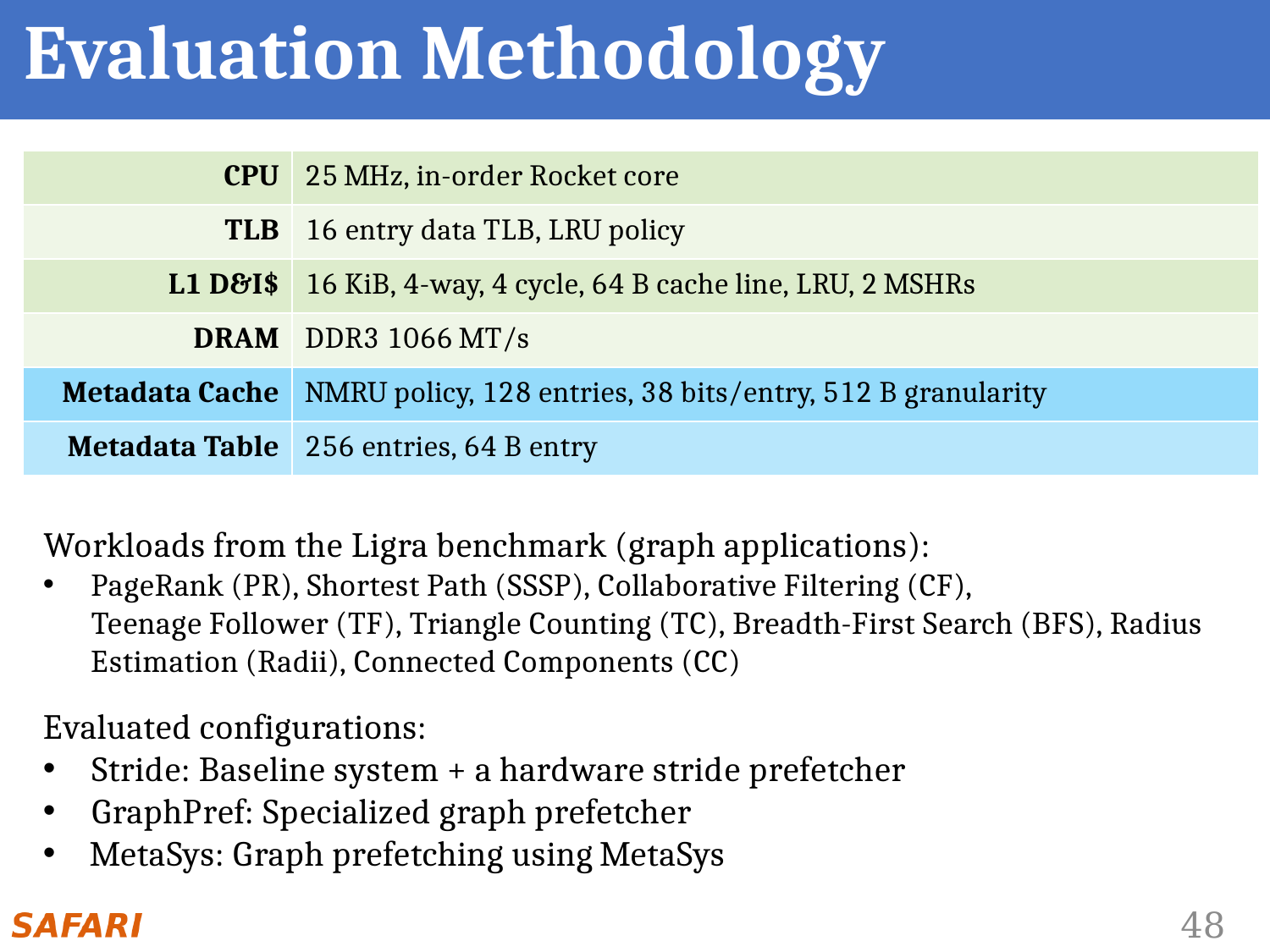

# Evaluation Methodology
| CPU | 25 MHz, in-order Rocket core |
| --- | --- |
| TLB | 16 entry data TLB, LRU policy |
| L1 D&I$ | 16 KiB, 4-way, 4 cycle, 64 B cache line, LRU, 2 MSHRs |
| DRAM | DDR3 1066 MT/s |
| Metadata Cache | NMRU policy, 128 entries, 38 bits/entry, 512 B granularity |
| Metadata Table | 256 entries, 64 B entry |
Workloads from the Ligra benchmark (graph applications):
PageRank (PR), Shortest Path (SSSP), Collaborative Filtering (CF),
Teenage Follower (TF), Triangle Counting (TC), Breadth-First Search (BFS), Radius Estimation (Radii), Connected Components (CC)

Evaluated configurations:
Stride: Baseline system + a hardware stride prefetcher
GraphPref: Specialized graph prefetcher
MetaSys: Graph prefetching using MetaSys